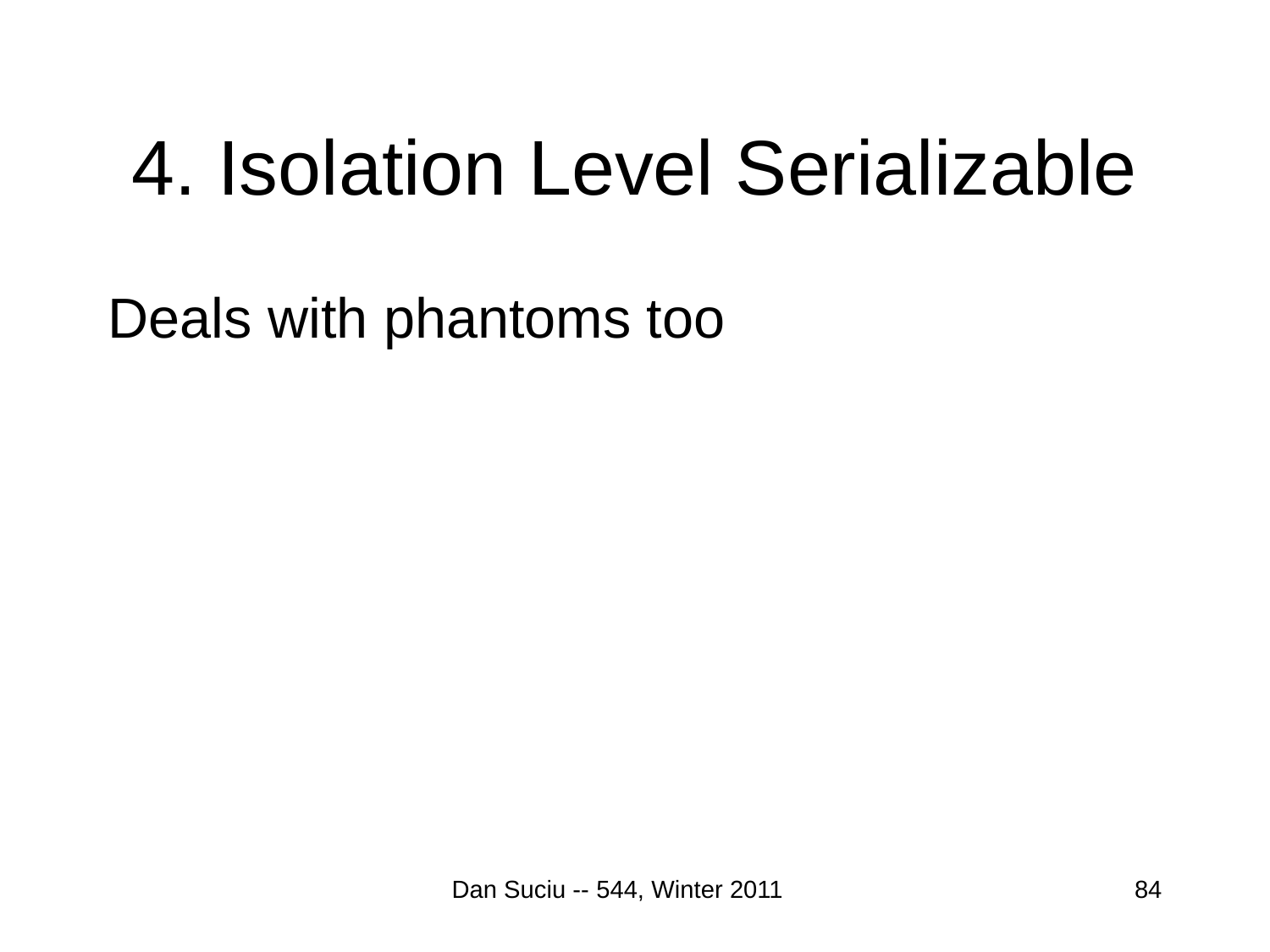

# 4. Isolation Level Serializable
Deals with phantoms too
Dan Suciu -- 544, Winter 2011
84